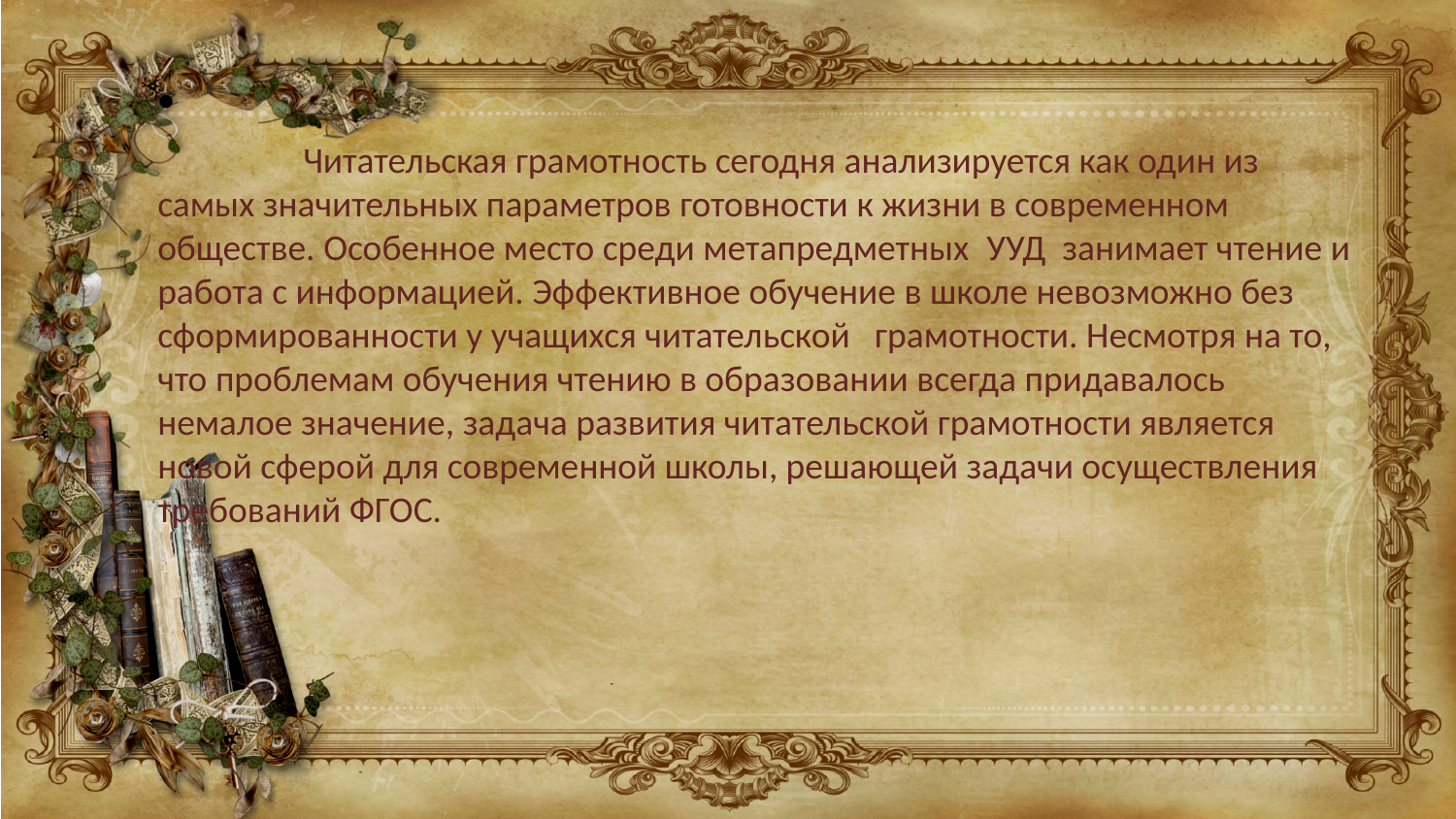

Читательская грамотность сегодня анализируется как один из самых значительных параметров готовности к жизни в современном обществе. Особенное место среди метапредметных  УУД  занимает чтение и работа с информацией. Эффективное обучение в школе невозможно без сформированности у учащихся читательской   грамотности. Несмотря на то, что проблемам обучения чтению в образовании всегда придавалось немалое значение, задача развития читательской грамотности является новой сферой для современной школы, решающей задачи осуществления требований ФГОС.